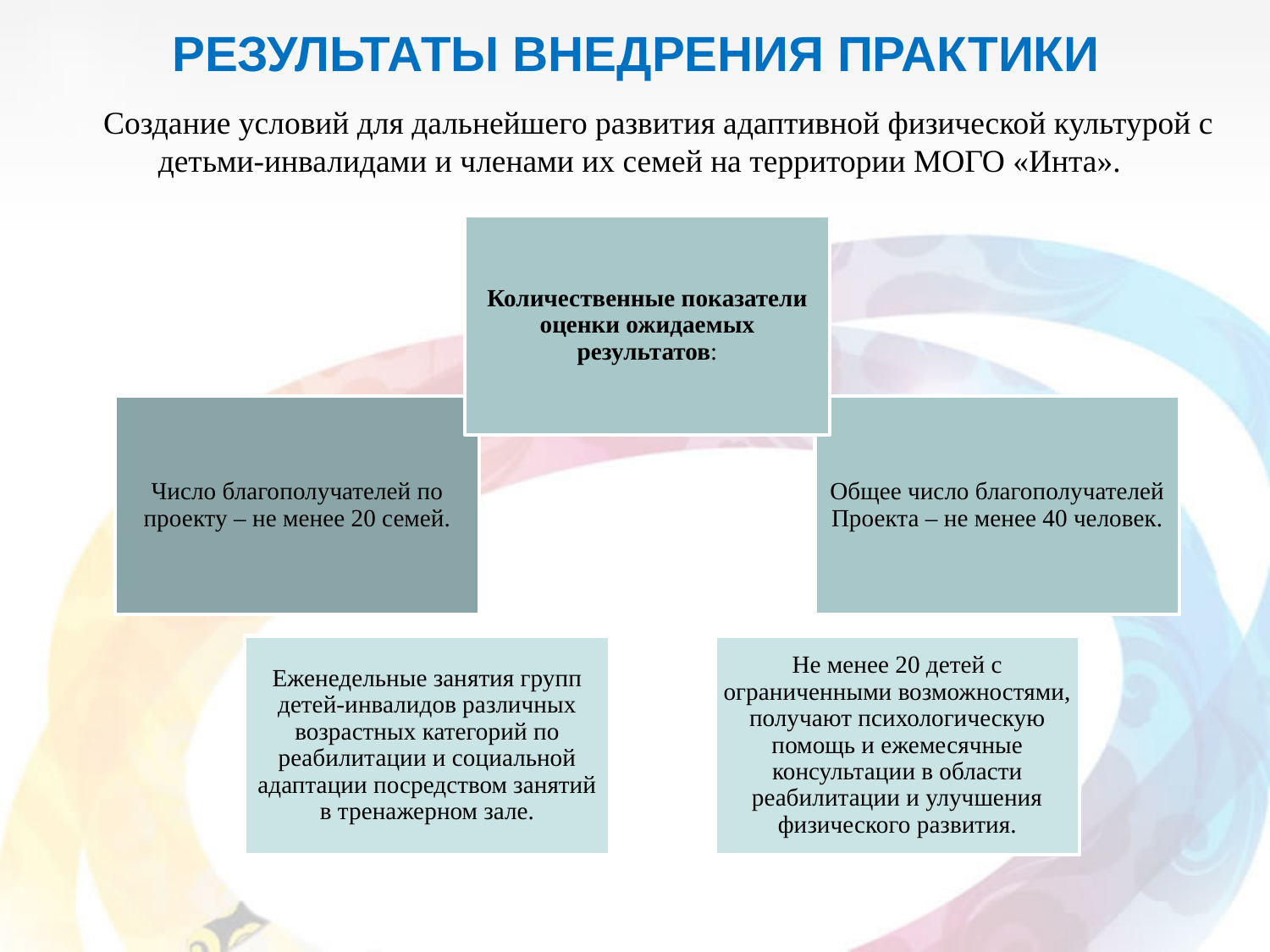

# РЕЗУЛЬТАТЫ ВНЕДРЕНИЯ ПРАКТИКИ
Создание условий для дальнейшего развития адаптивной физической культурой с детьми-инвалидами и членами их семей на территории МОГО «Инта».
Число благополучателей по проекту – не менее 20 семей.
Общее число благополучателей Проекта – не менее 40 человек.
Еженедельные занятия групп детей-инвалидов различных возрастных категорий по реабилитации и социальной адаптации посредством занятий в тренажерном зале.
Не менее 20 детей с ограниченными возможностями, получают психологическую помощь и ежемесячные консультации в области реабилитации и улучшения физического развития.
Количественные показатели оценки ожидаемых результатов: